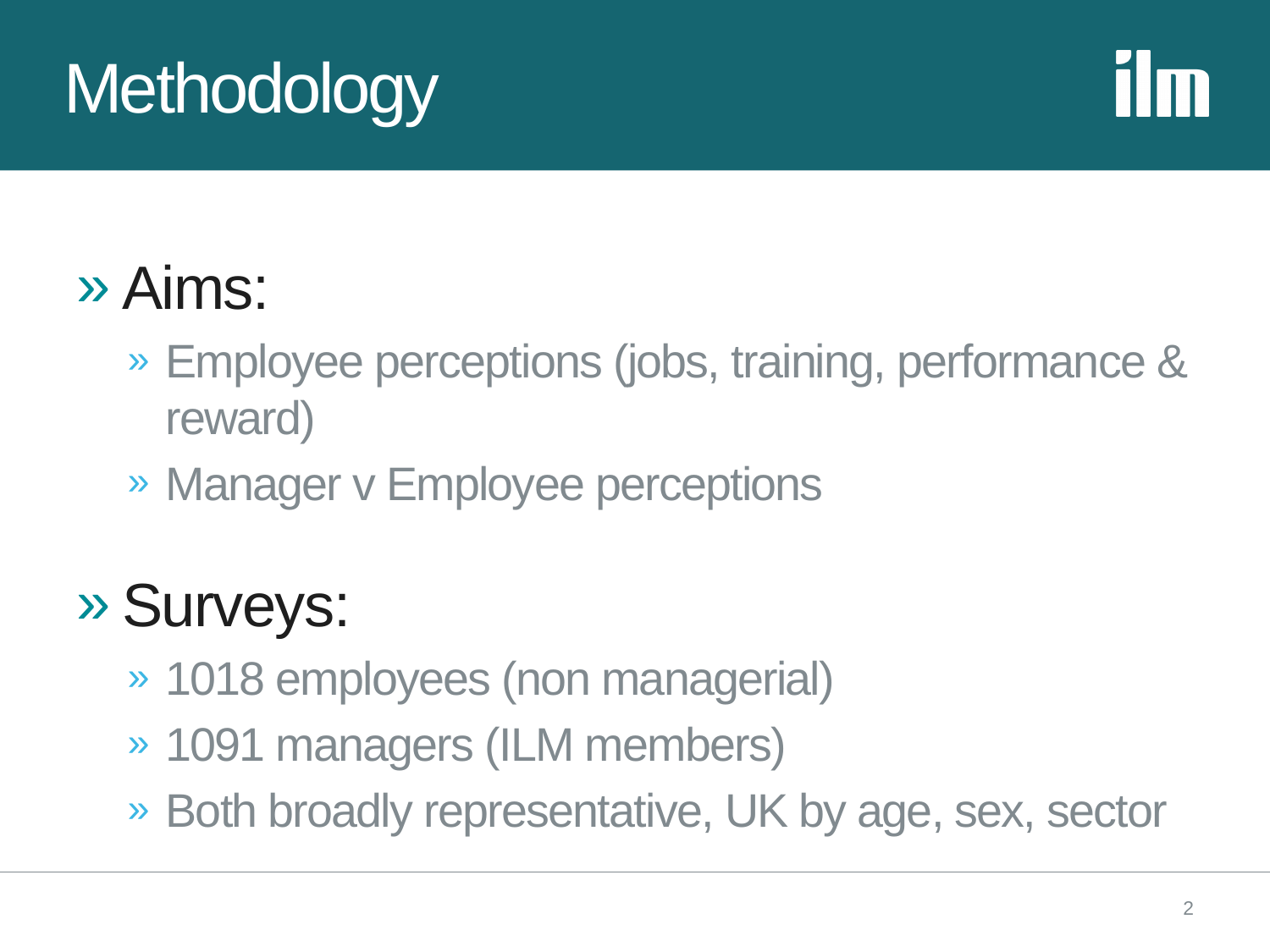

# Methodology
Aims:
Employee perceptions (jobs, training, performance & reward)
Manager v Employee perceptions

Surveys:
1018 employees (non managerial)
1091 managers (ILM members)
Both broadly representative, UK by age, sex, sector
2